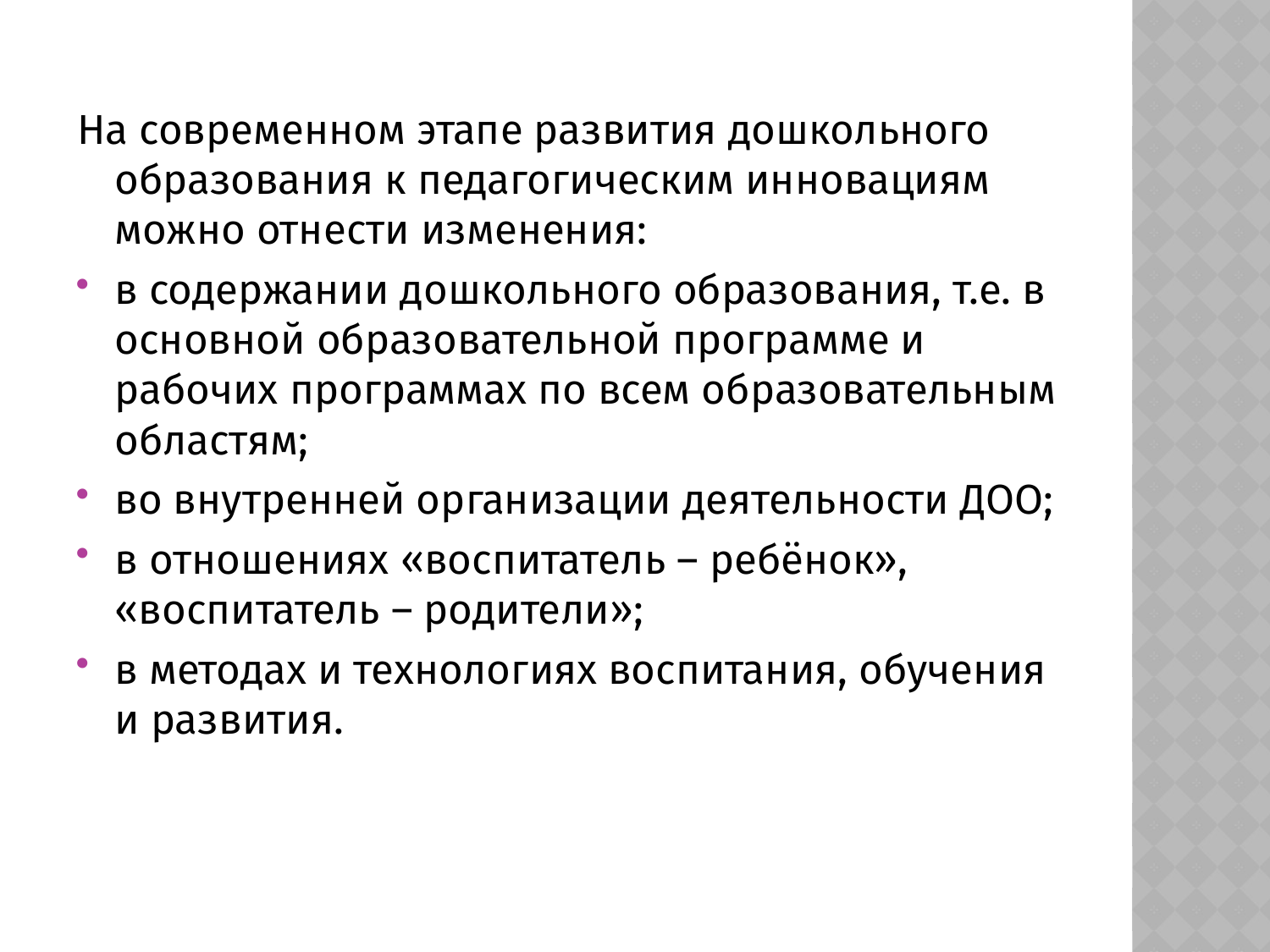

На современном этапе развития дошкольного образования к педагогическим инновациям можно отнести изменения:
в содержании дошкольного образования, т.е. в основной образовательной программе и рабочих программах по всем образовательным областям;
во внутренней организации деятельности ДОО;
в отношениях «воспитатель – ребёнок», «воспитатель – родители»;
в методах и технологиях воспитания, обучения и развития.